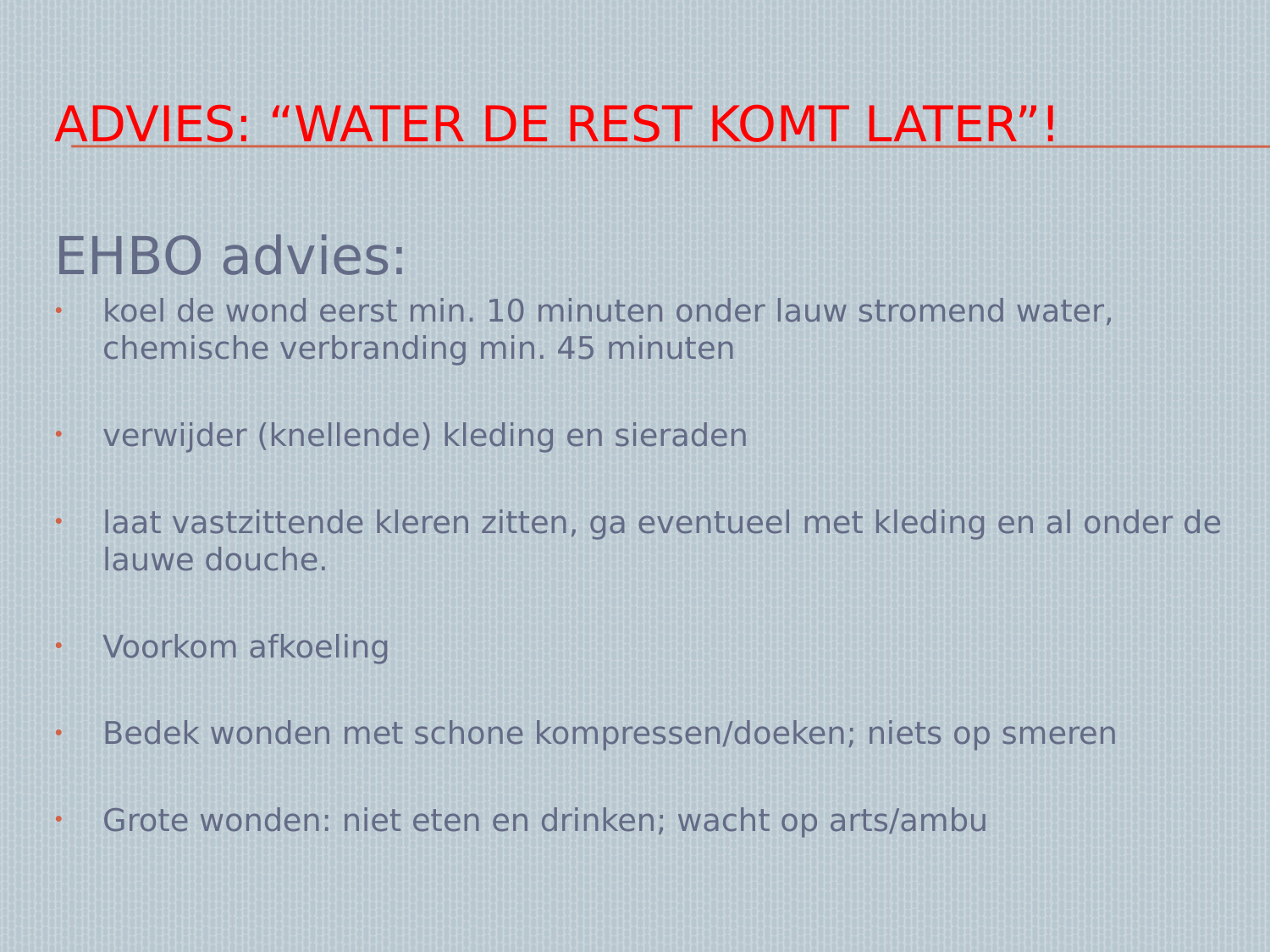

# Advies: “water de rest komt later”!
EHBO advies:
koel de wond eerst min. 10 minuten onder lauw stromend water, chemische verbranding min. 45 minuten

verwijder (knellende) kleding en sieraden

laat vastzittende kleren zitten, ga eventueel met kleding en al onder de lauwe douche.

Voorkom afkoeling

Bedek wonden met schone kompressen/doeken; niets op smeren

Grote wonden: niet eten en drinken; wacht op arts/ambu